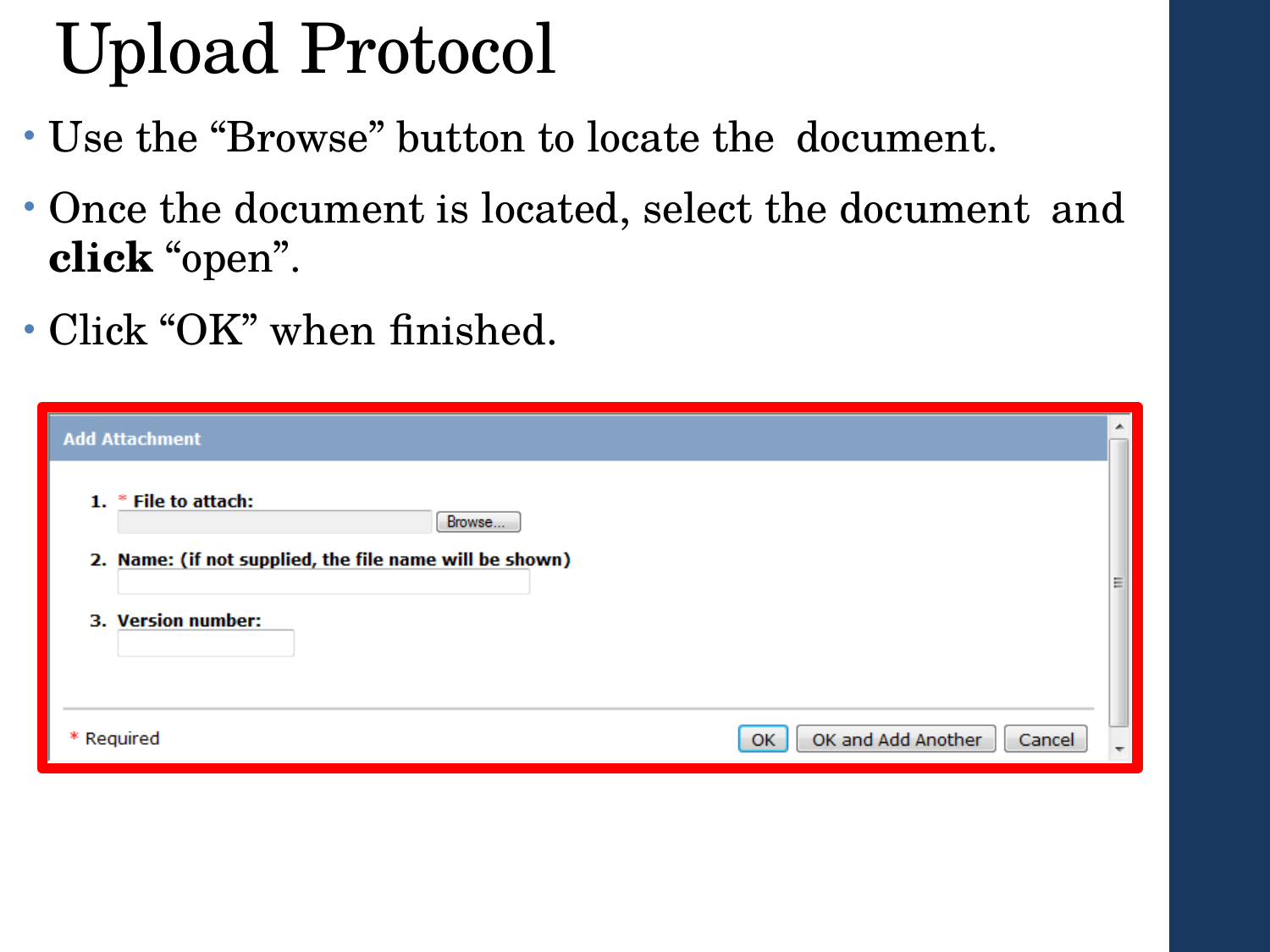

# Upload Protocol
Use the “Browse” button to locate the document.
Once the document is located, select the document and
click “open”.
Click “OK” when finished.